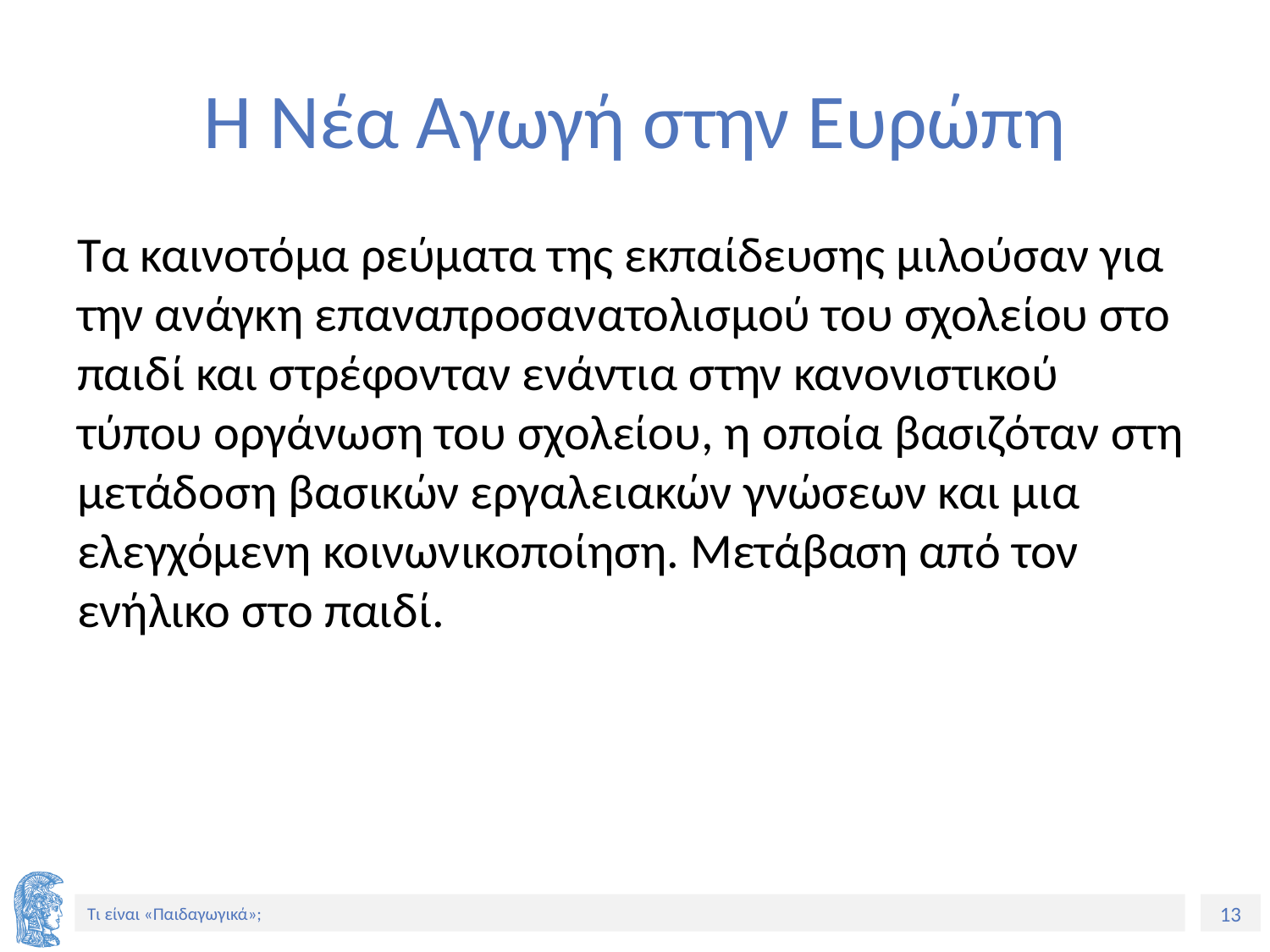

# Η Νέα Αγωγή στην Ευρώπη
Τα καινοτόμα ρεύματα της εκπαίδευσης μιλούσαν για την ανάγκη επαναπροσανατολισμού του σχολείου στο παιδί και στρέφονταν ενάντια στην κανονιστικού τύπου οργάνωση του σχολείου, η οποία βασιζόταν στη μετάδοση βασικών εργαλειακών γνώσεων και μια ελεγχόμενη κοινωνικοποίηση. Μετάβαση από τον ενήλικο στο παιδί.